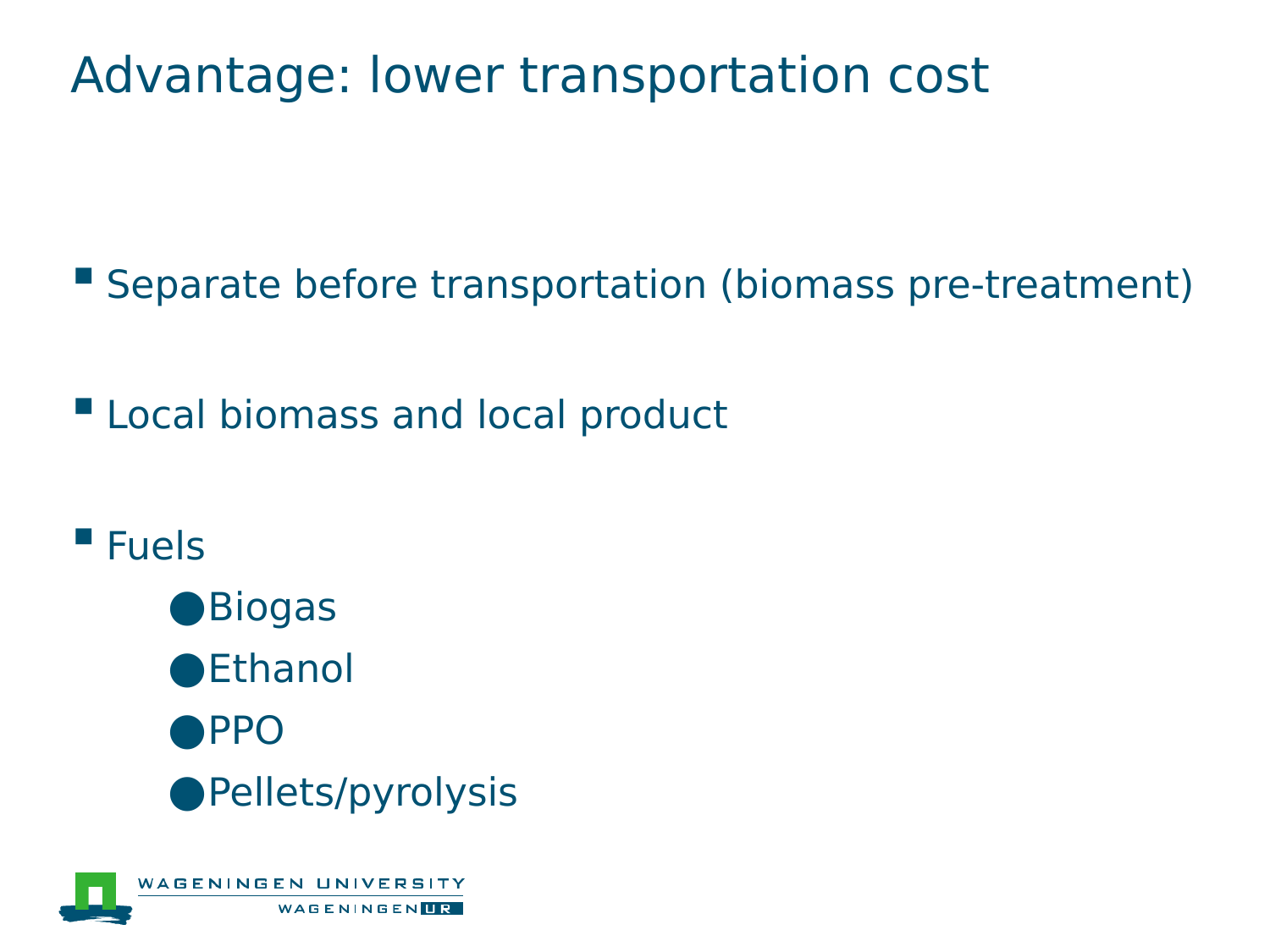

# Advantage: lower transportation cost
Separate before transportation (biomass pre-treatment)

Local biomass and local product

Fuels
Biogas
Ethanol
PPO
Pellets/pyrolysis